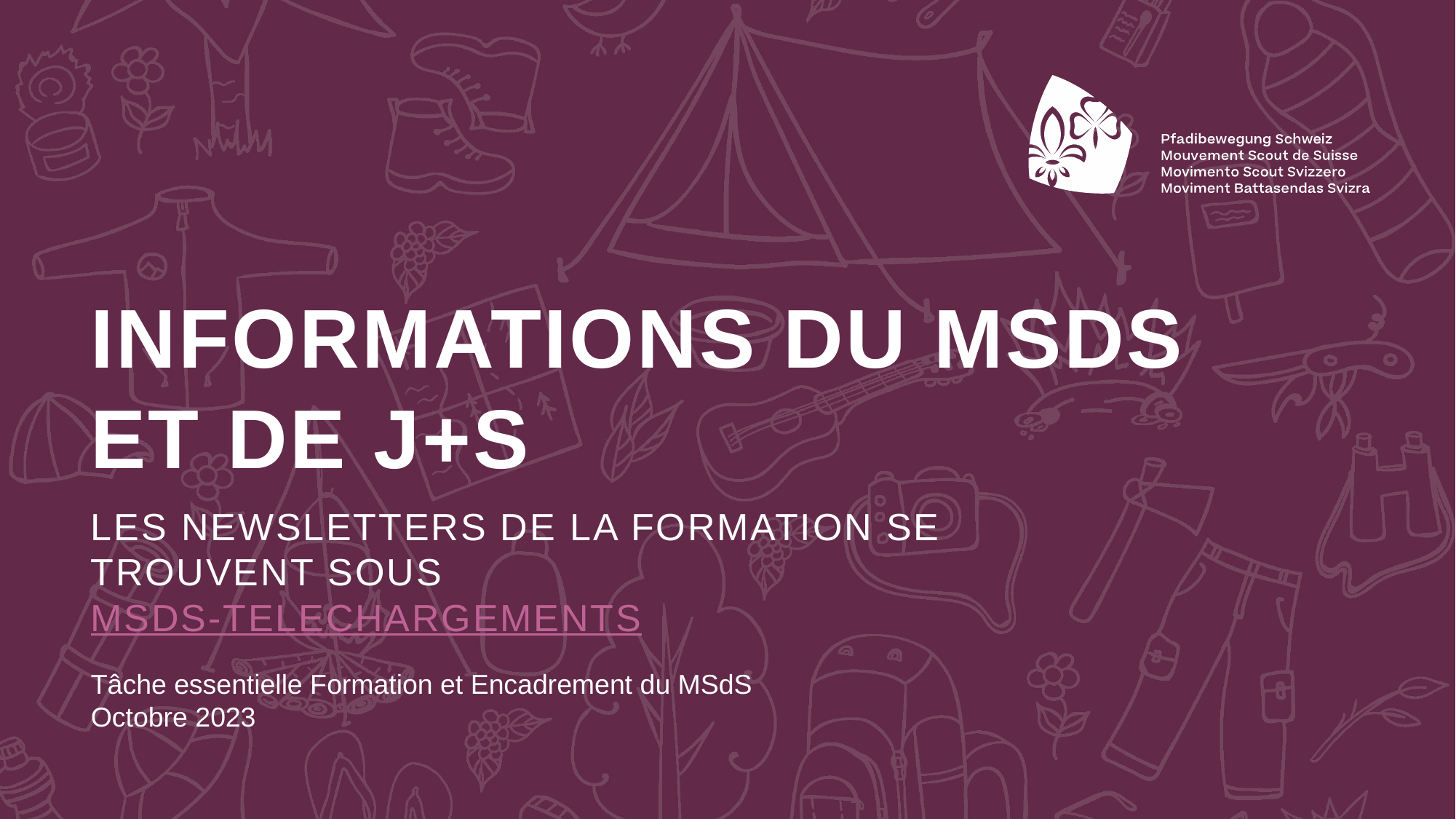

28.10.2023
Fusszeile (Ändern über «Einfügen > Kopf- und Fusszeile»)
1
# Informations du msds et de J+S
Les newsletters de la formation se trouvent sous
MSDS-TELECHARGEMENTS
Tâche essentielle Formation et Encadrement du MSdS
Octobre 2023